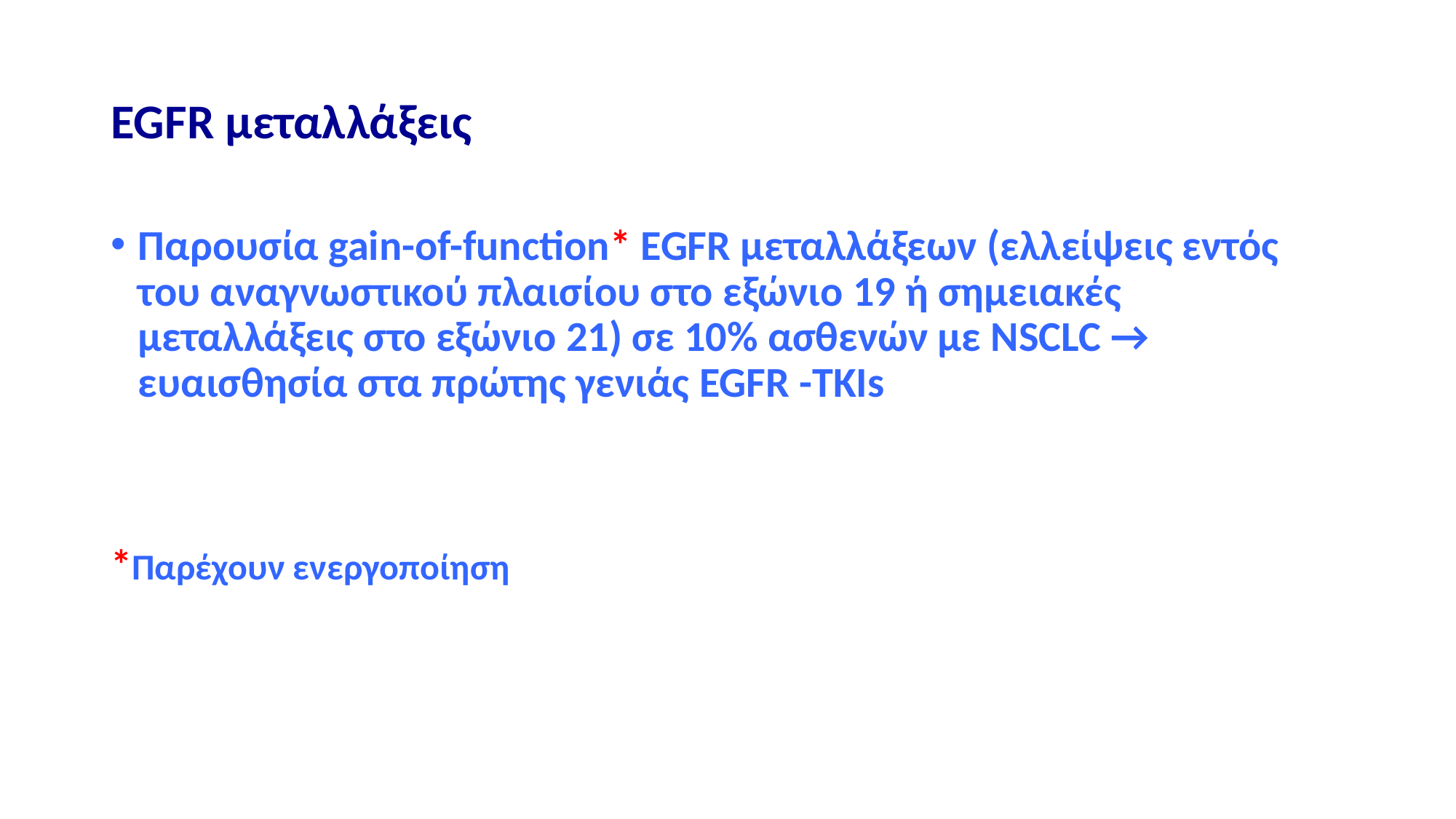

# EGFR μεταλλάξεις
Παρουσία gain-of-function* EGFR μεταλλάξεων (ελλείψεις εντός του αναγνωστικού πλαισίου στο εξώνιο 19 ή σημειακές μεταλλάξεις στο εξώνιο 21) σε 10% ασθενών με NSCLC →  ευαισθησία στα πρώτης γενιάς EGFR -ΤΚΙs

*Παρέχουν ενεργοποίηση